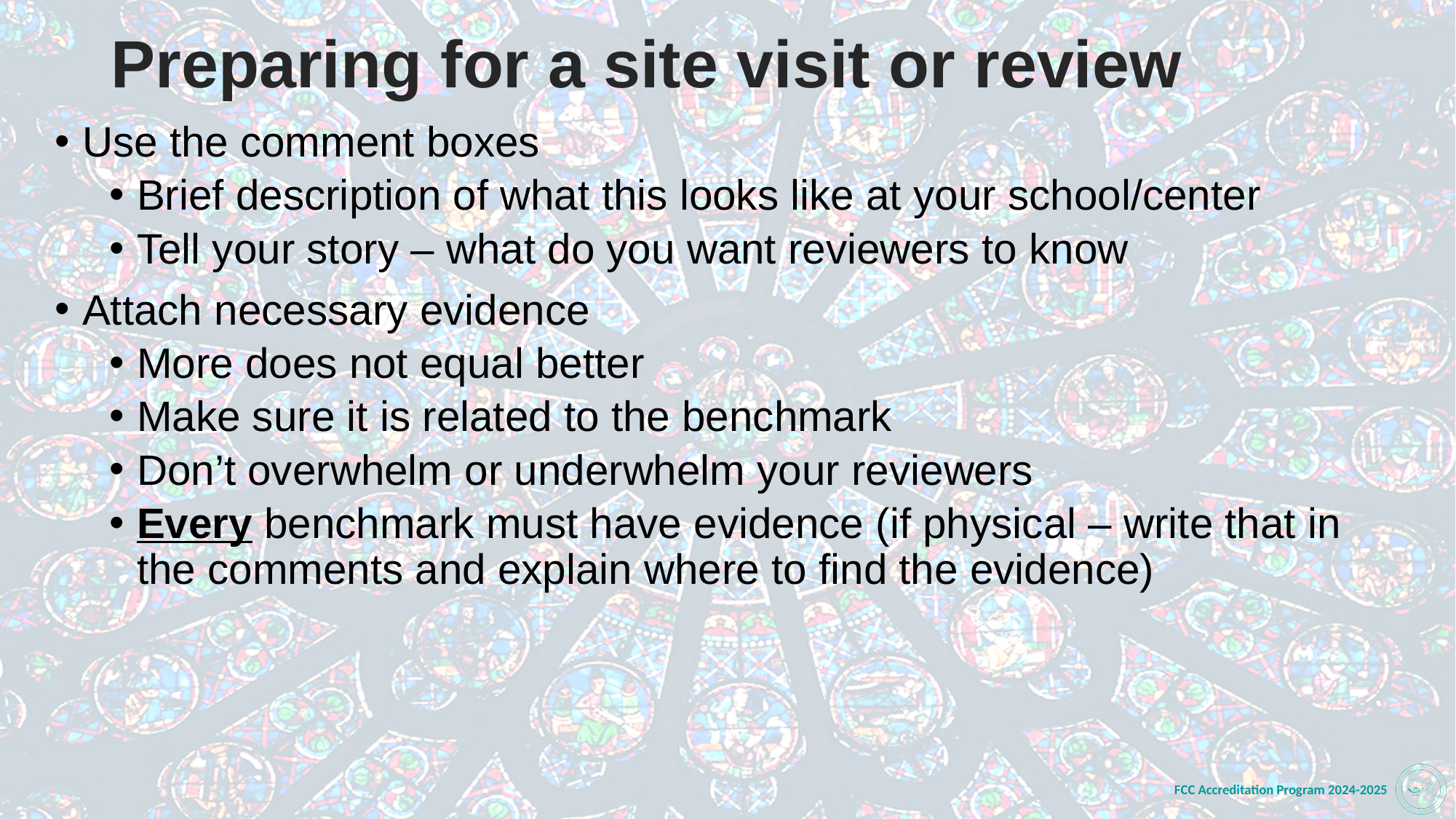

# Preparing for a site visit or review
Use the comment boxes
Brief description of what this looks like at your school/center
Tell your story – what do you want reviewers to know
Attach necessary evidence
More does not equal better
Make sure it is related to the benchmark
Don’t overwhelm or underwhelm your reviewers
Every benchmark must have evidence (if physical – write that in the comments and explain where to find the evidence)